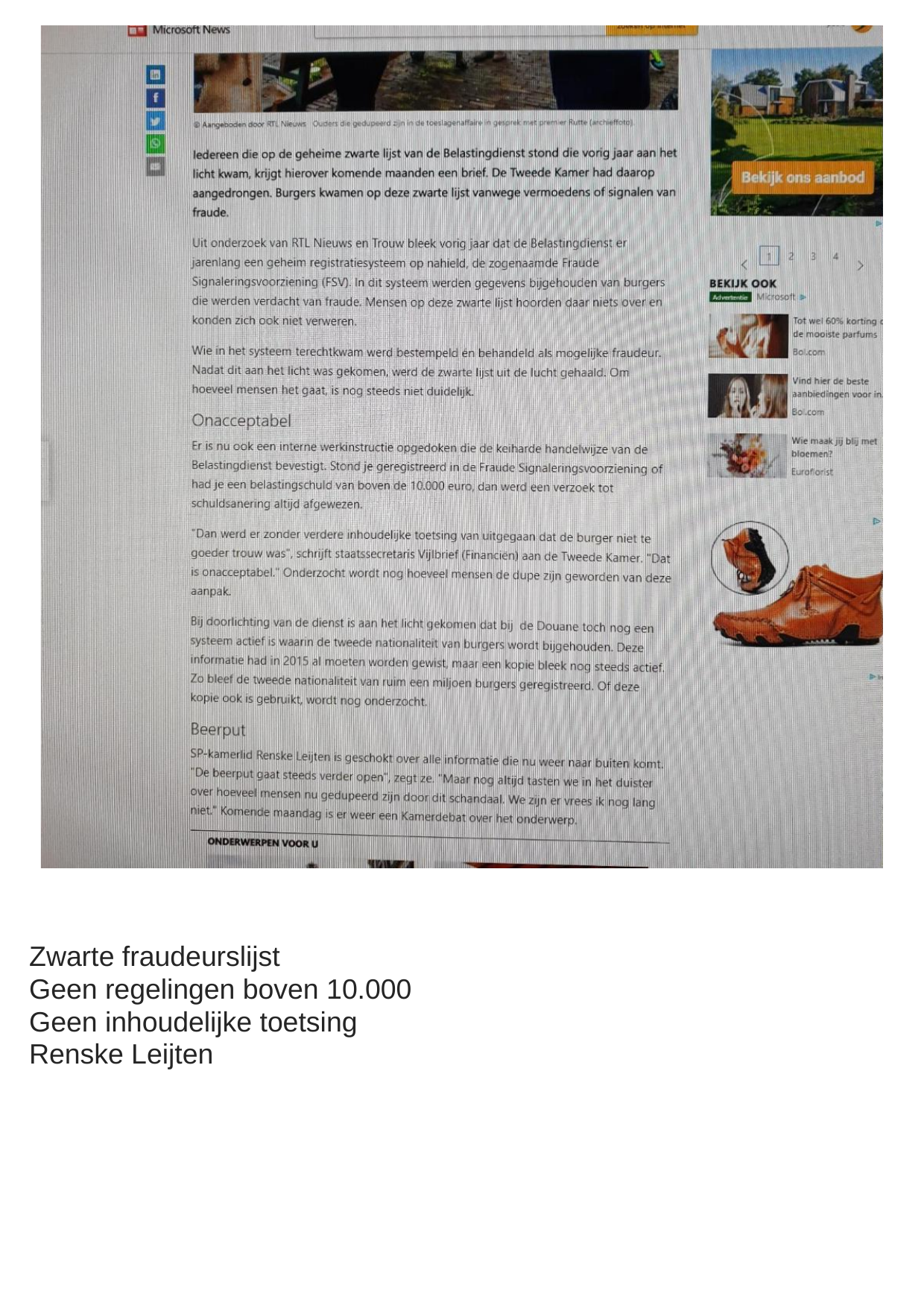

Zwarte fraudeurslijst
Geen regelingen boven 10.000
Geen inhoudelijke toetsing
Renske Leijten